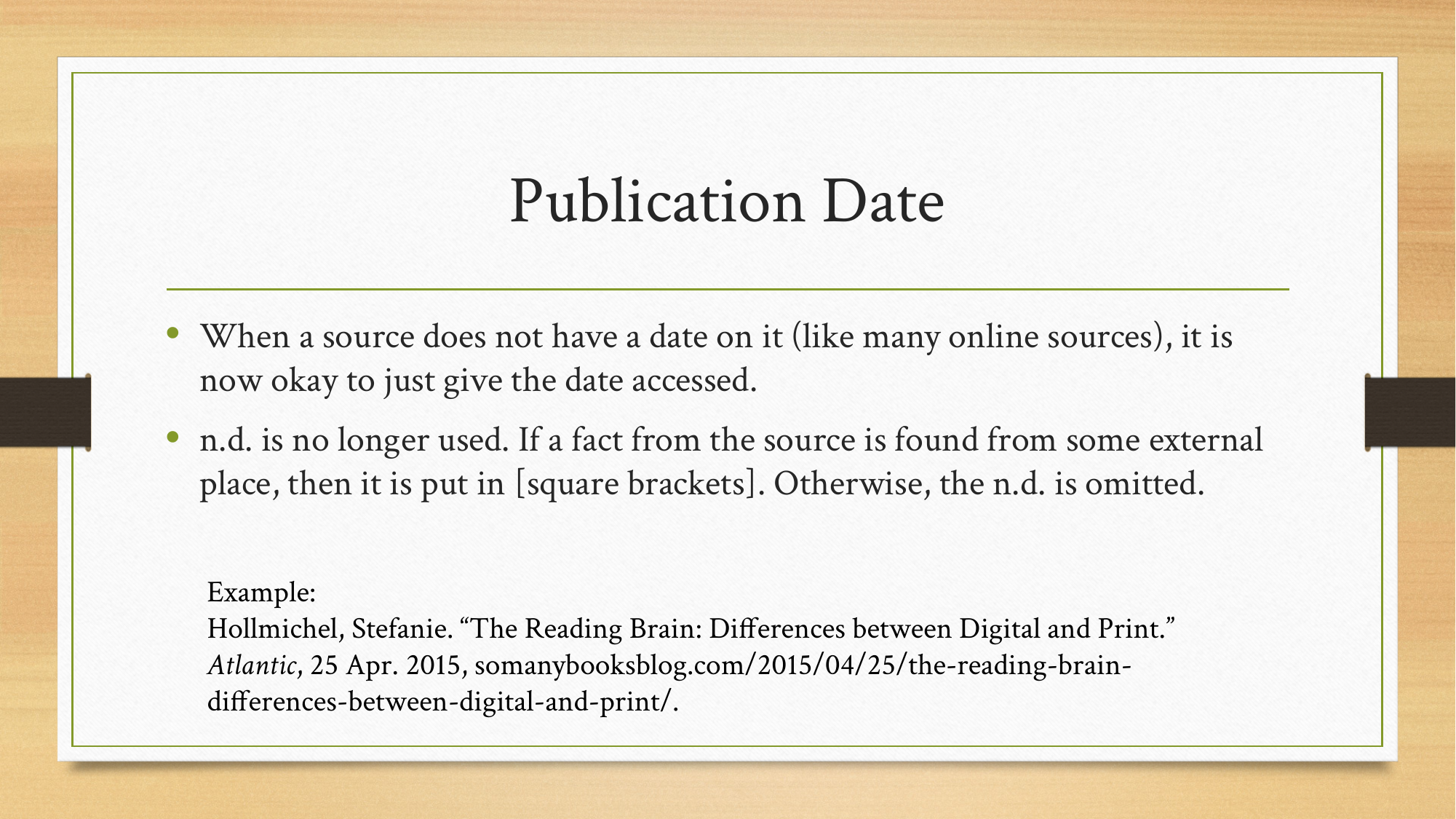

# Publication Date
When a source does not have a date on it (like many online sources), it is now okay to just give the date accessed.
n.d. is no longer used. If a fact from the source is found from some external place, then it is put in [square brackets]. Otherwise, the n.d. is omitted.

Example:
Hollmichel, Stefanie. “The Reading Brain: Differences between Digital and Print.” 	Atlantic, 25 Apr. 2015, somanybooksblog.com/2015/04/25/the-reading-brain-	differences-between-digital-and-print/.